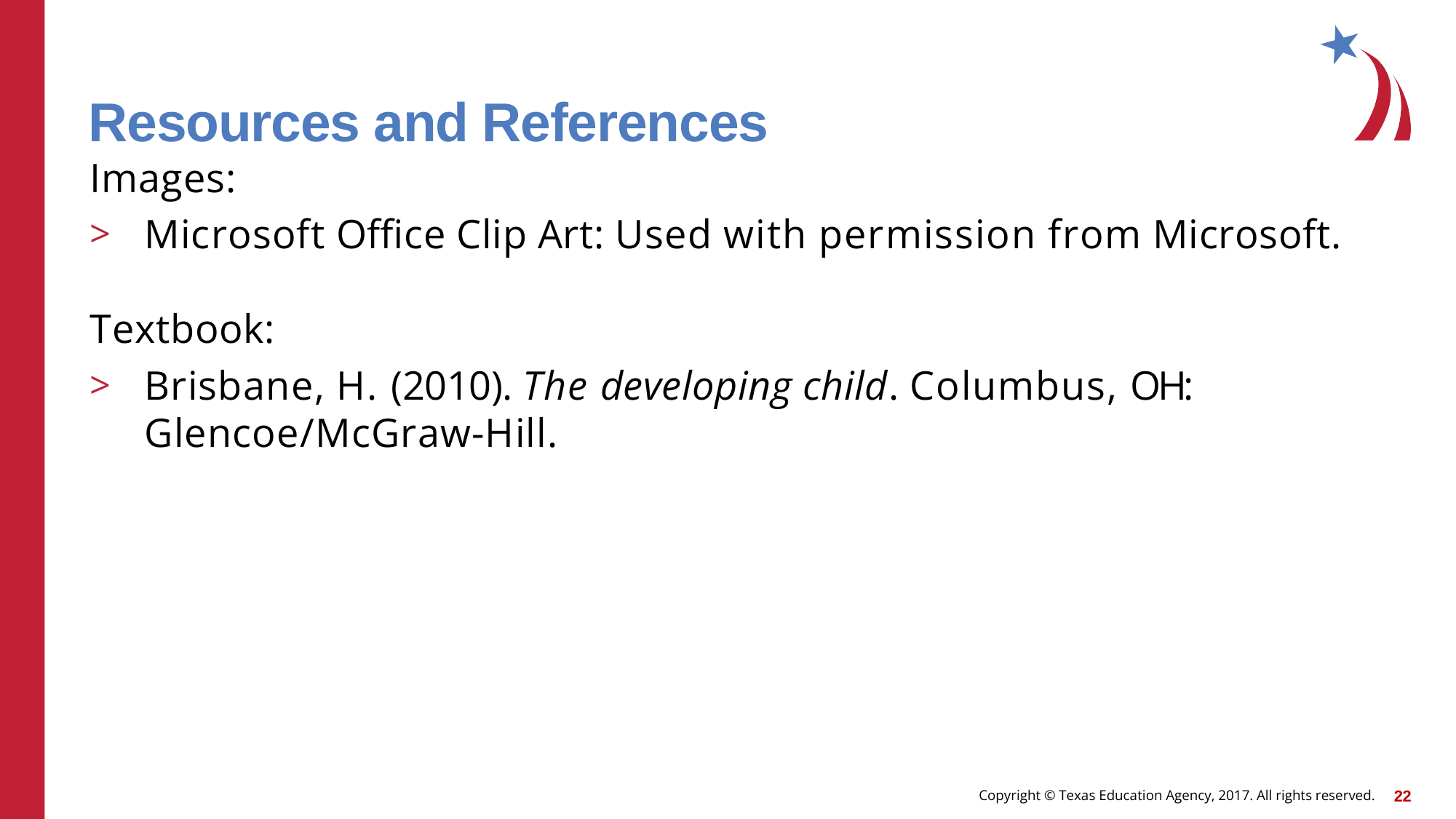

# Resources and References
Images:
Microsoft Office Clip Art: Used with permission from Microsoft.

Textbook:
Brisbane, H. (2010). The developing child. Columbus, OH:  Glencoe/McGraw-Hill.